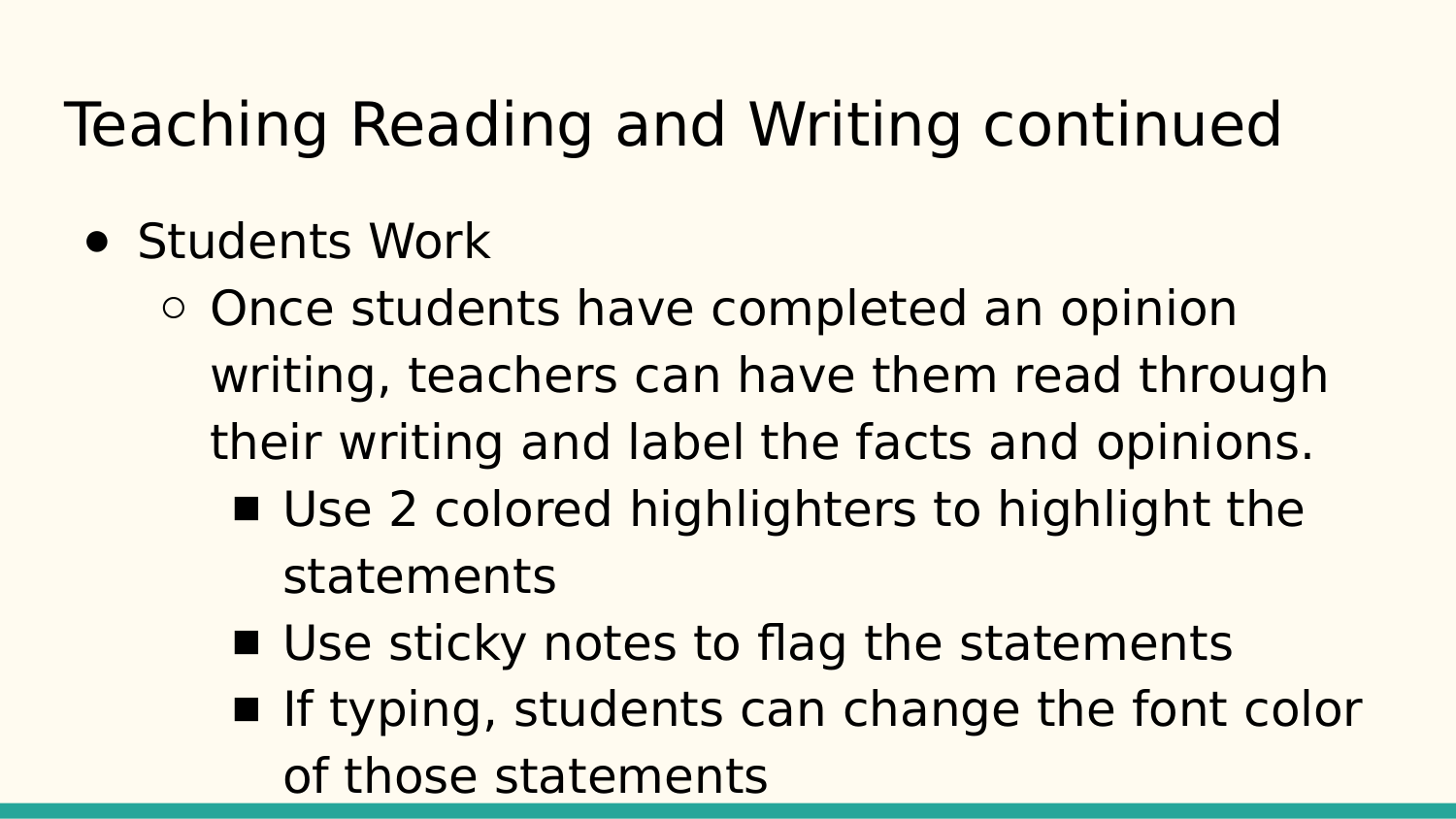

# Teaching Reading and Writing continued
Students Work
Once students have completed an opinion writing, teachers can have them read through their writing and label the facts and opinions.
Use 2 colored highlighters to highlight the statements
Use sticky notes to flag the statements
If typing, students can change the font color of those statements